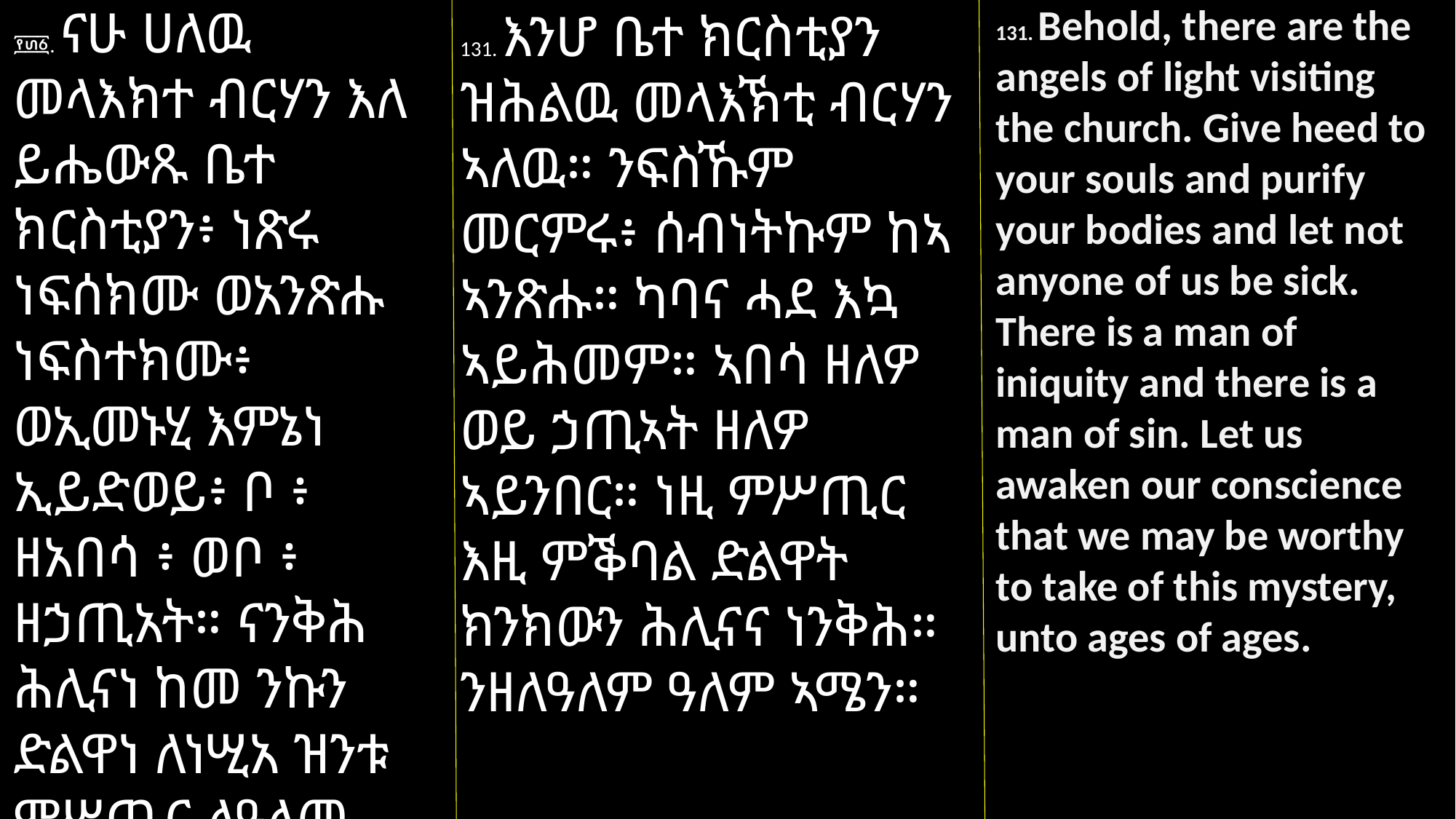

፻፴፩. ናሁ ሀለዉ መላእክተ ብርሃን እለ ይሔውጹ ቤተ ክርስቲያን፥ ነጽሩ ነፍሰክሙ ወአንጽሑ ነፍስተክሙ፥ ወኢመኑሂ እምኔነ ኢይድወይ፥ ቦ ፥ ዘአበሳ ፥ ወቦ ፥ ዘኃጢአት። ናንቅሕ ሕሊናነ ከመ ንኩን ድልዋነ ለነሢአ ዝንቱ ምሥጢር ለዓለመ ዓለም።

131. Behold, there are the angels of light visiting the church. Give heed to your souls and purify your bodies and let not anyone of us be sick. There is a man of iniquity and there is a man of sin. Let us awaken our conscience that we may be worthy to take of this mystery, unto ages of ages.
131. እንሆ ቤተ ክርስቲያን ዝሕልዉ መላእኽቲ ብርሃን ኣለዉ። ንፍስኹም መርምሩ፥ ሰብነትኩም ከኣ ኣንጽሑ። ካባና ሓደ እኳ ኣይሕመም። ኣበሳ ዘለዎ ወይ ኃጢኣት ዘለዎ ኣይንበር። ነዚ ምሥጢር እዚ ምቕባል ድልዋት ክንክውን ሕሊናና ነንቅሕ። ንዘለዓለም ዓለም ኣሜን።